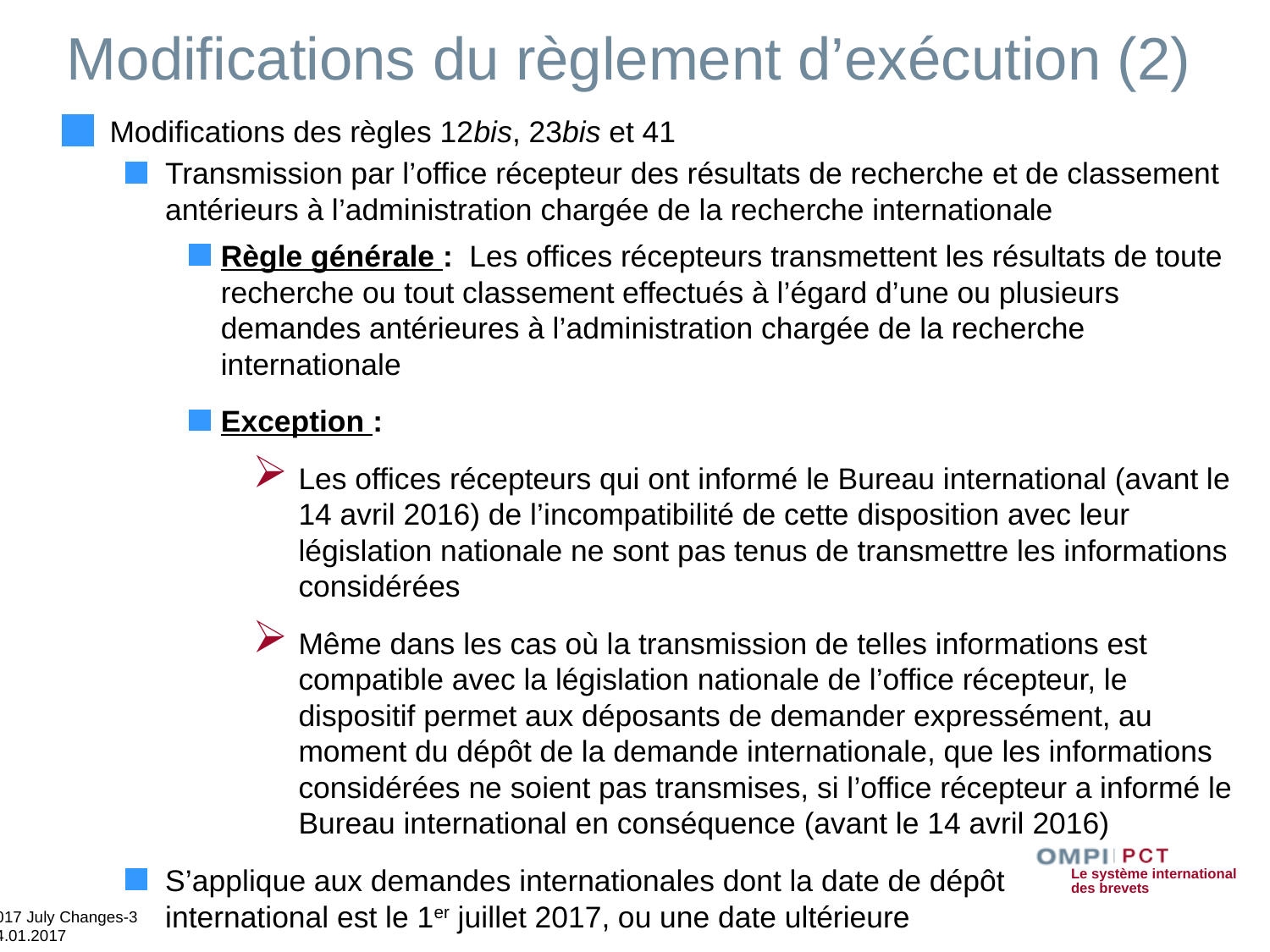

# Modifications du règlement d’exécution (2)
Modifications des règles 12bis, 23bis et 41
Transmission par l’office récepteur des résultats de recherche et de classement antérieurs à l’administration chargée de la recherche internationale
Règle générale :  Les offices récepteurs transmettent les résultats de toute recherche ou tout classement effectués à l’égard d’une ou plusieurs demandes antérieures à l’administration chargée de la recherche internationale
Exception :
Les offices récepteurs qui ont informé le Bureau international (avant le 14 avril 2016) de l’incompatibilité de cette disposition avec leur législation nationale ne sont pas tenus de transmettre les informations considérées
Même dans les cas où la transmission de telles informations est compatible avec la législation nationale de l’office récepteur, le dispositif permet aux déposants de demander expressément, au moment du dépôt de la demande internationale, que les informations considérées ne soient pas transmises, si l’office récepteur a informé le Bureau international en conséquence (avant le 14 avril 2016)
S’applique aux demandes internationales dont la date de dépôt          international est le 1er juillet 2017, ou une date ultérieure